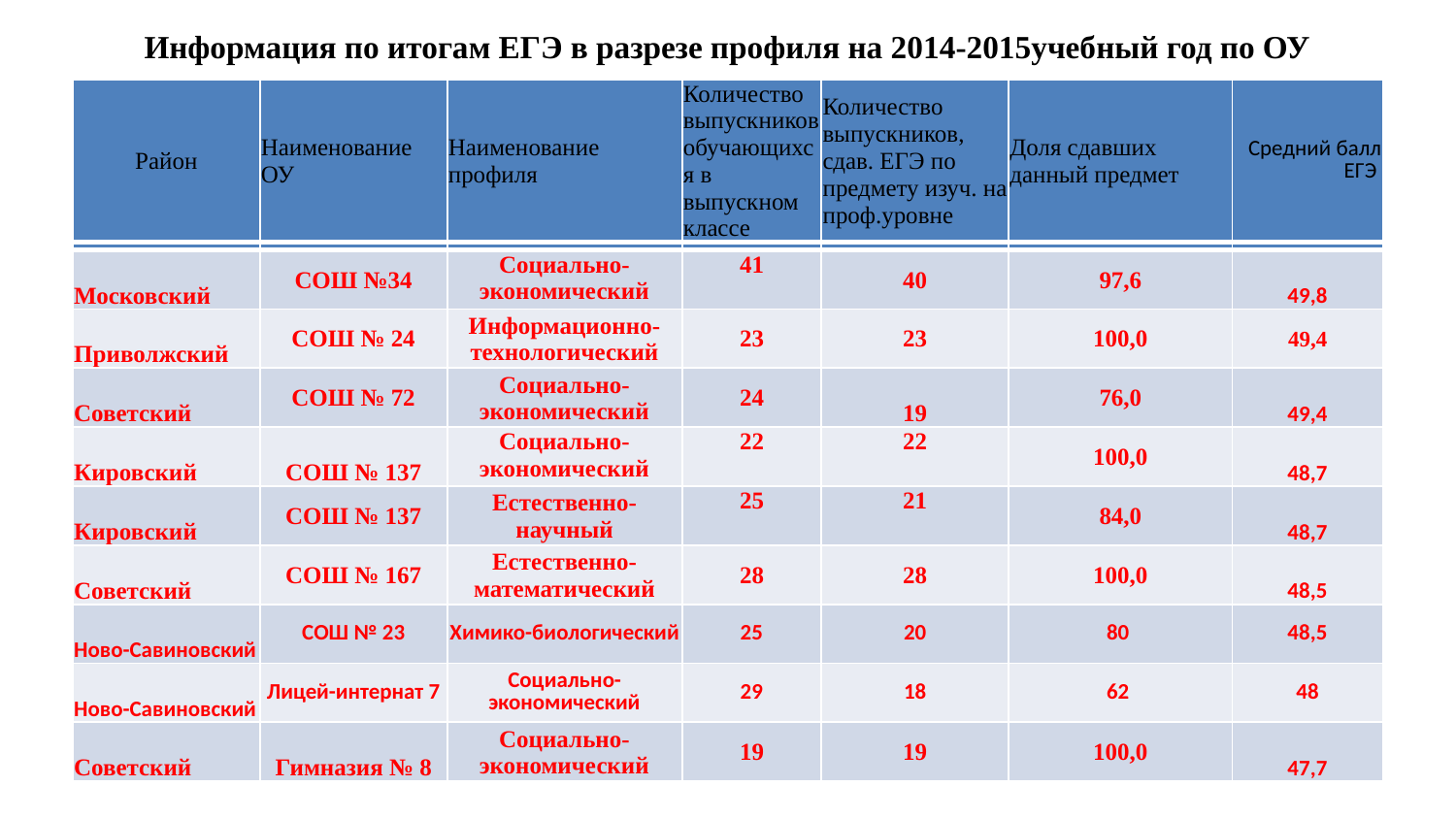

# Информация по итогам ЕГЭ в разрезе профиля на 2014-2015учебный год по ОУ
| Район | Наименование ОУ | Наименование профиля | Количество выпускников обучающихся в выпускном классе | Количество выпускников, сдав. ЕГЭ по предмету изуч. на проф.уровне | Доля сдавших данный предмет | Средний балл ЕГЭ |
| --- | --- | --- | --- | --- | --- | --- |
|  |  |  |  |  |  |  |
| --- | --- | --- | --- | --- | --- | --- |
| Московский | СОШ №34 | Социально-экономический | 41 | 40 | 97,6 | 49,8 |
| Приволжский | СОШ № 24 | Информационно-технологический | 23 | 23 | 100,0 | 49,4 |
| Советский | СОШ № 72 | Социально-экономический | 24 | 19 | 76,0 | 49,4 |
| Кировский | СОШ № 137 | Социально-экономический | 22 | 22 | 100,0 | 48,7 |
| Кировский | СОШ № 137 | Естественно-научный | 25 | 21 | 84,0 | 48,7 |
| Советский | СОШ № 167 | Естественно- математический | 28 | 28 | 100,0 | 48,5 |
| Ново-Савиновский | СОШ № 23 | Химико-биологический | 25 | 20 | 80 | 48,5 |
| Ново-Савиновский | Лицей-интернат 7 | Социально-экономический | 29 | 18 | 62 | 48 |
| Советский | Гимназия № 8 | Социально-экономический | 19 | 19 | 100,0 | 47,7 |